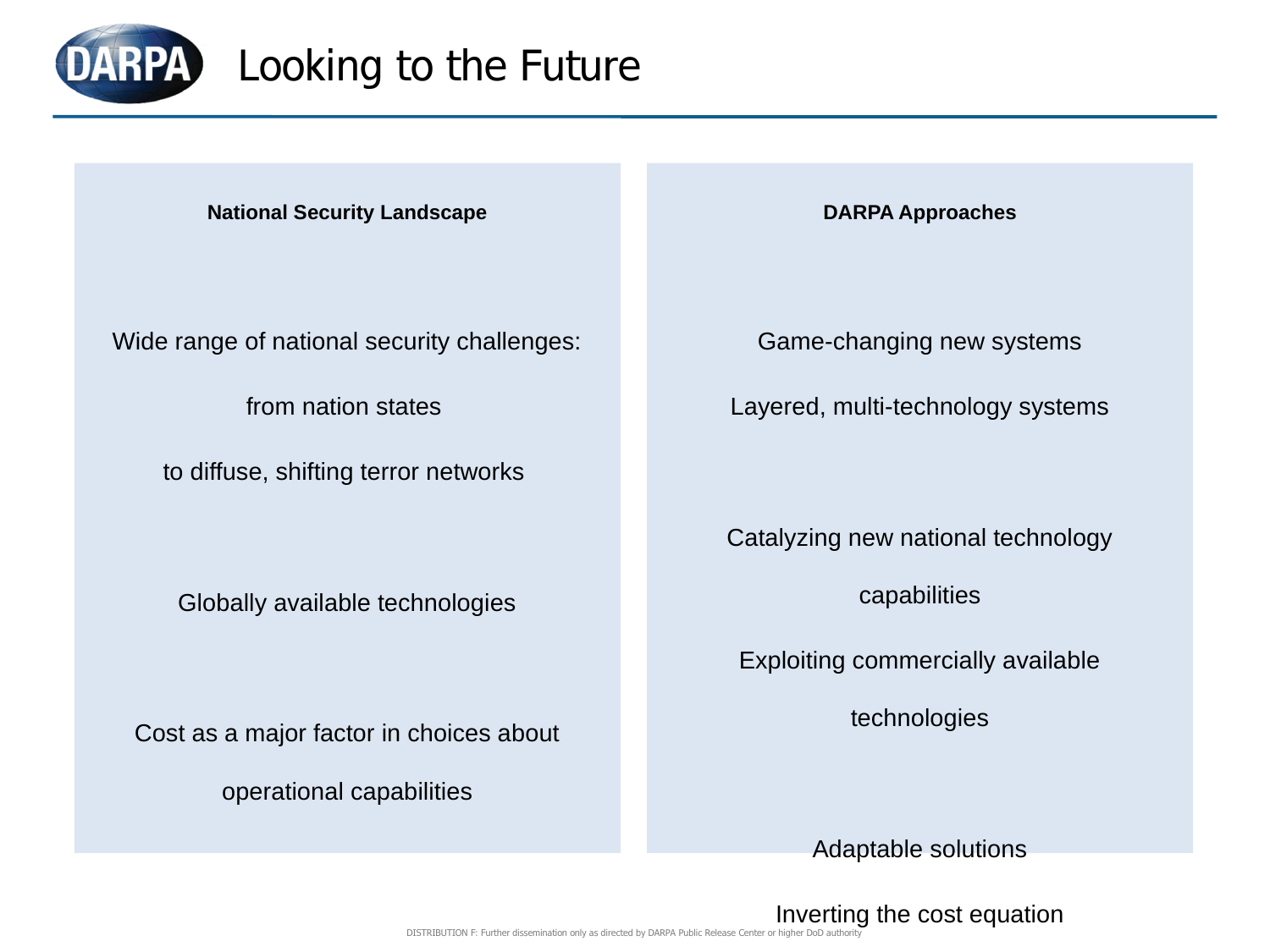

# Looking to the Future
National Security Landscape

Wide range of national security challenges:
from nation states
to diffuse, shifting terror networks

Globally available technologies

Cost as a major factor in choices about operational capabilities

DARPA Approaches

Game-changing new systems
Layered, multi-technology systems

Catalyzing new national technology capabilities
Exploiting commercially available technologies

Adaptable solutions
Inverting the cost equation

DISTRIBUTION F: Further dissemination only as directed by DARPA Public Release Center or higher DoD authority